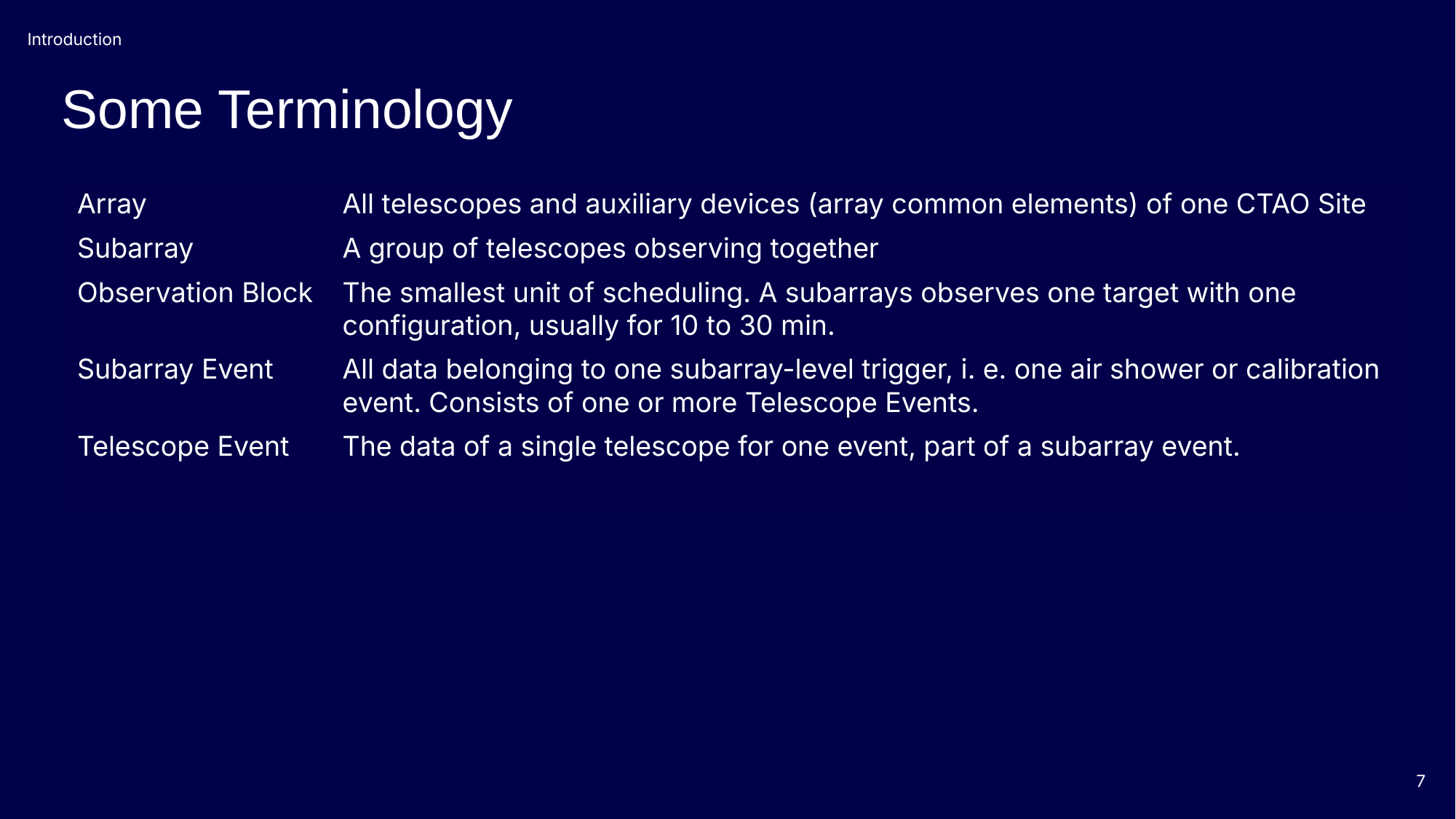

Introduction
# Some Terminology
| Array | All telescopes and auxiliary devices (array common elements) of one CTAO Site |
| --- | --- |
| Subarray | A group of telescopes observing together |
| Observation Block | The smallest unit of scheduling. A subarrays observes one target with one configuration, usually for 10 to 30 min. |
| Subarray Event | All data belonging to one subarray-level trigger, i. e. one air shower or calibration event. Consists of one or more Telescope Events. |
| Telescope Event | The data of a single telescope for one event, part of a subarray event. |
|  |  |
7